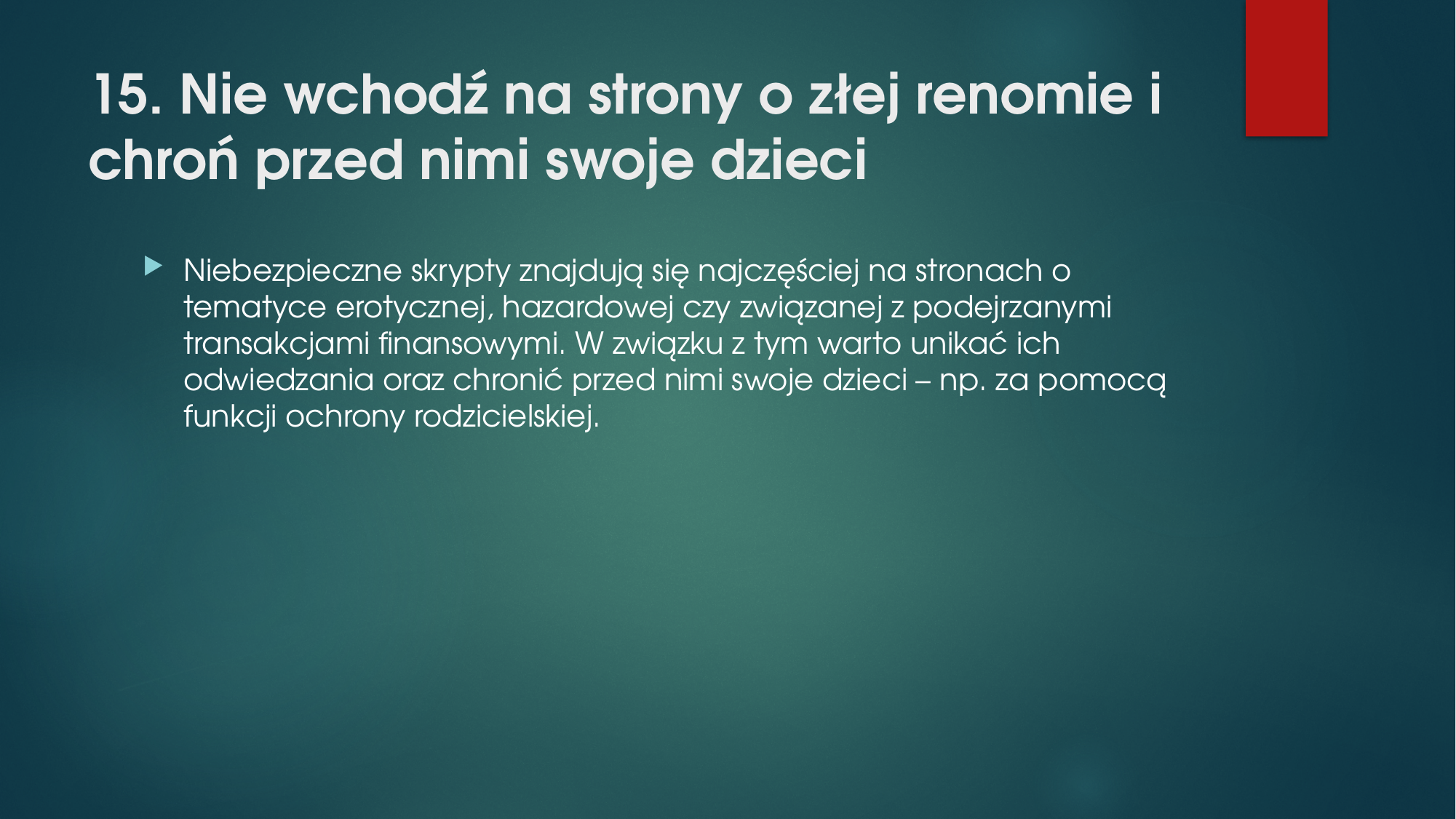

# 15. Nie wchodź na strony o złej renomie i chroń przed nimi swoje dzieci
Niebezpieczne skrypty znajdują się najczęściej na stronach o tematyce erotycznej, hazardowej czy związanej z podejrzanymi transakcjami finansowymi. W związku z tym warto unikać ich odwiedzania oraz chronić przed nimi swoje dzieci – np. za pomocą funkcji ochrony rodzicielskiej.